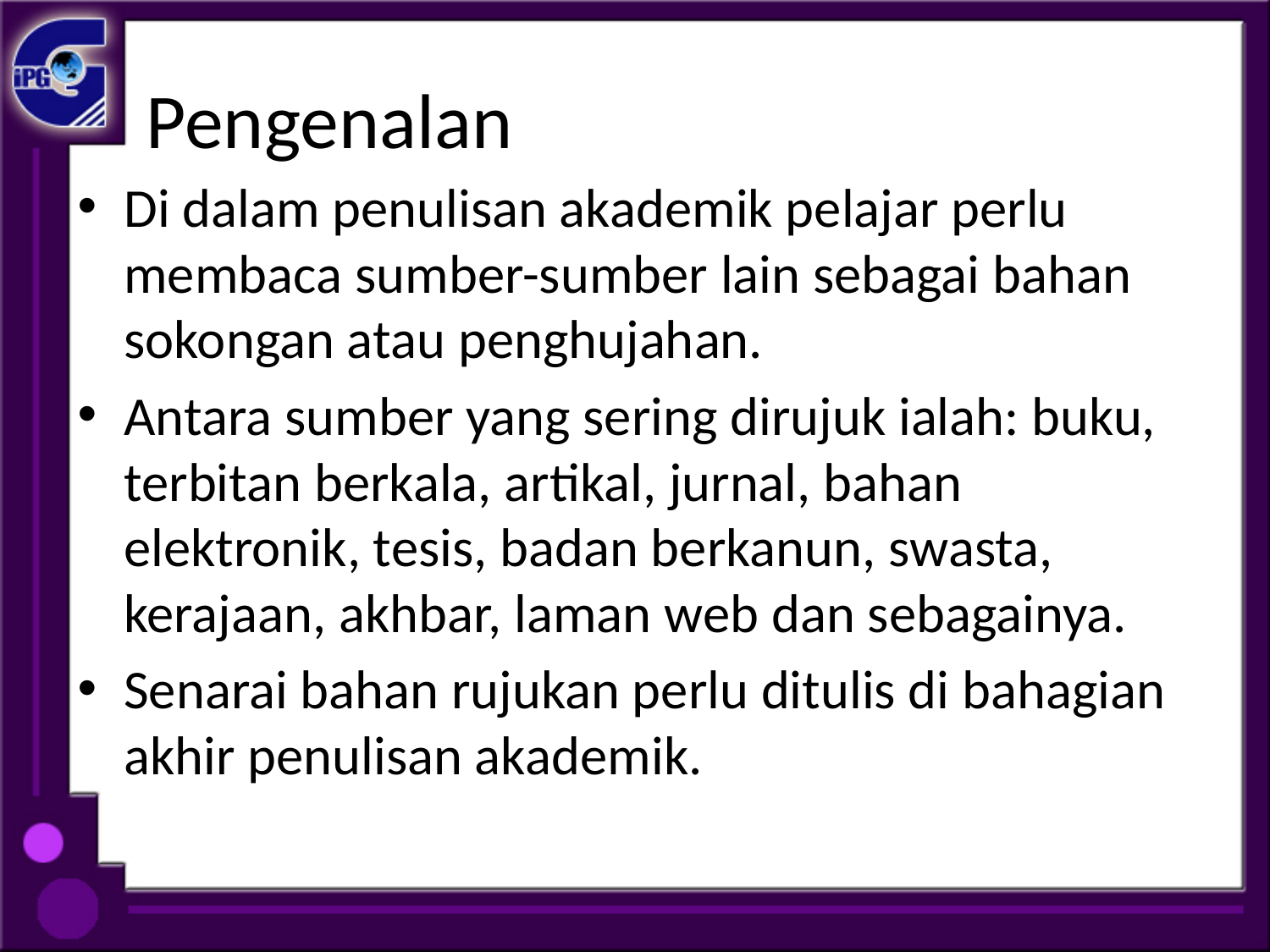

# Pengenalan
Di dalam penulisan akademik pelajar perlu membaca sumber-sumber lain sebagai bahan sokongan atau penghujahan.
Antara sumber yang sering dirujuk ialah: buku, terbitan berkala, artikal, jurnal, bahan elektronik, tesis, badan berkanun, swasta, kerajaan, akhbar, laman web dan sebagainya.
Senarai bahan rujukan perlu ditulis di bahagian akhir penulisan akademik.